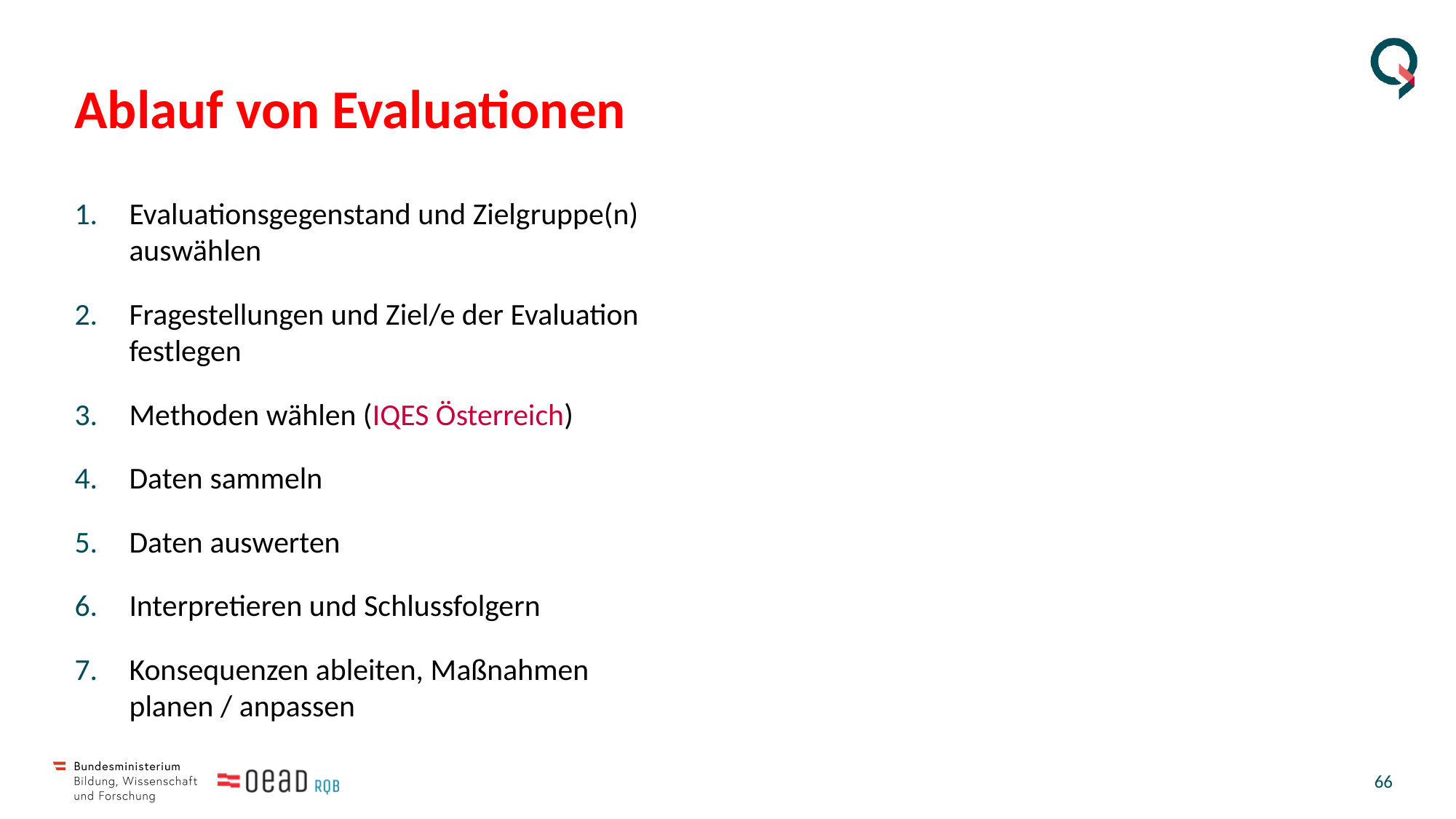

# Ablauf von Evaluationen

Evaluationsgegenstand und Zielgruppe(n) auswählen
Fragestellungen und Ziel/e der Evaluation festlegen
Methoden wählen (IQES Österreich)
Daten sammeln
Daten auswerten
Interpretieren und Schlussfolgern
Konsequenzen ableiten, Maßnahmen planen / anpassen

66